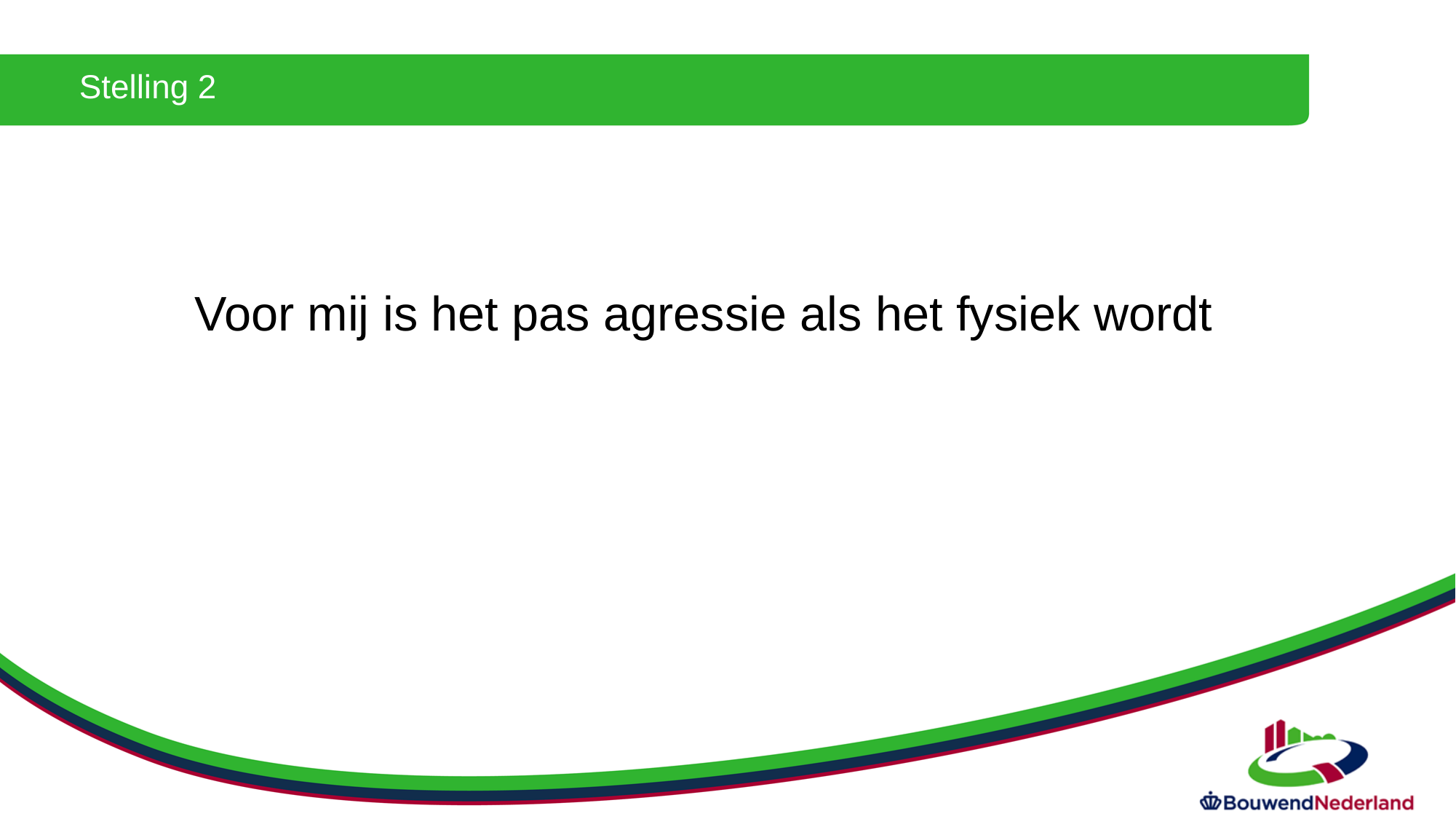

Stelling 2

Voor mij is het pas agressie als het fysiek wordt